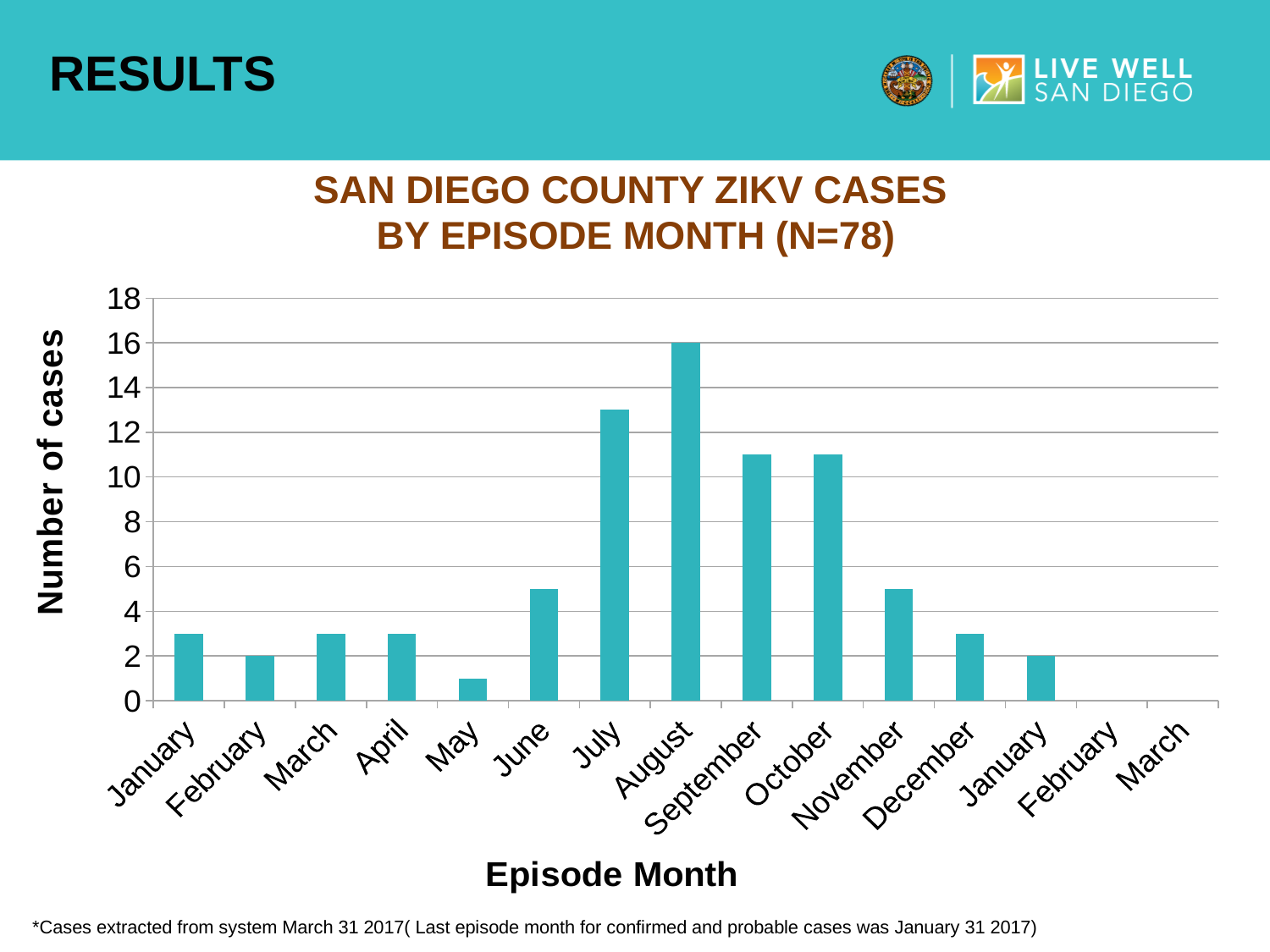

# Results
San Diego County ZikV cases
by episode month (n=78)

### Chart

| Category | Visiting Friends and Relatives (VFRs) |
|---|---|
| January | 3.0 |
| February | 2.0 |
| March | 3.0 |
| April | 3.0 |
| May | 1.0 |
| June | 5.0 |
| July | 13.0 |
| August | 16.0 |
| September | 11.0 |
| October | 11.0 |
| November | 5.0 |
| December | 3.0 |
| January | 2.0 |
| February | None |
| March | None |
*Cases extracted from system March 31 2017( Last episode month for confirmed and probable cases was January 31 2017)